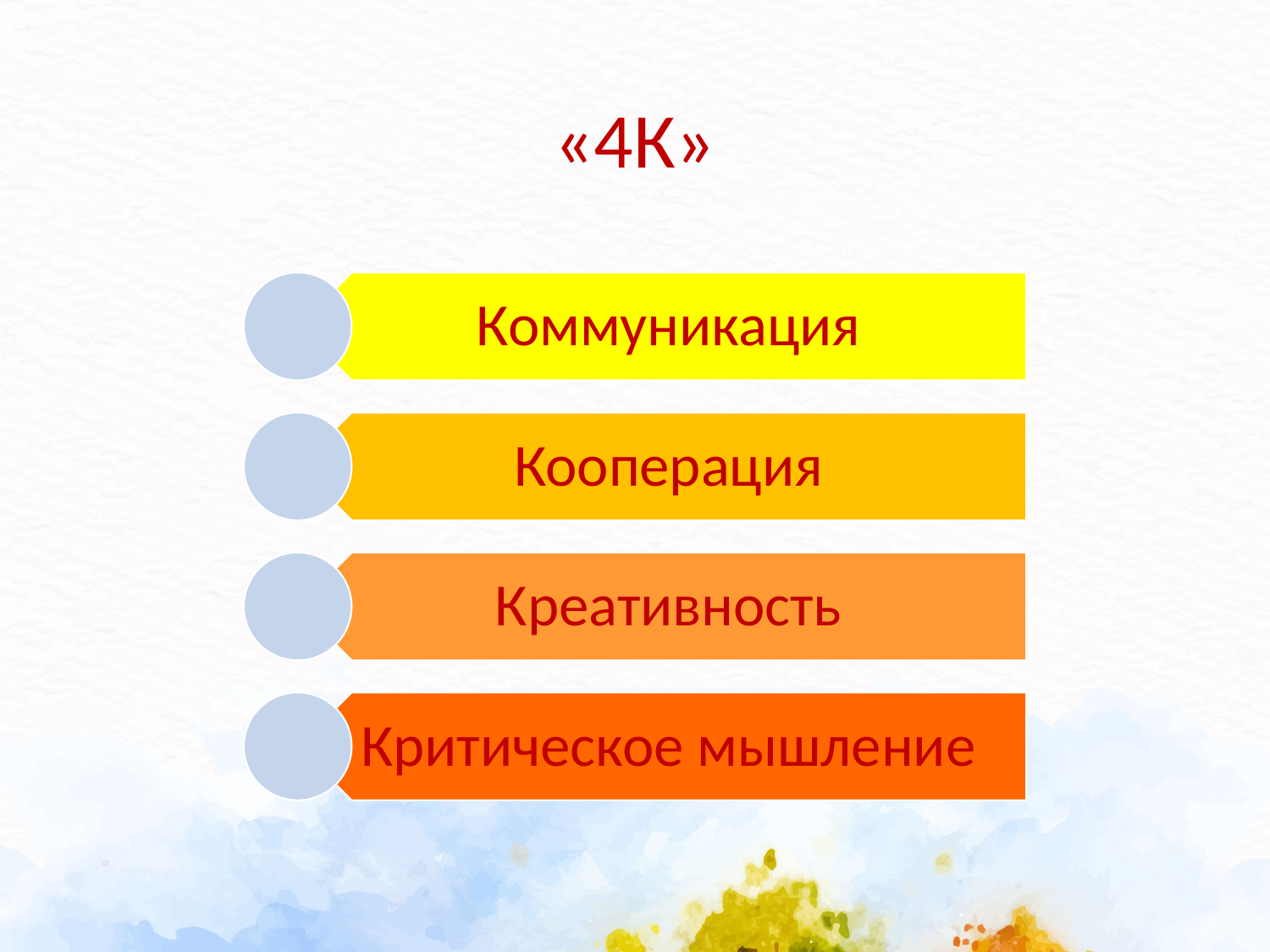

# «4К»
Коммуникация
Кооперация
Креативность
Критическое мышление